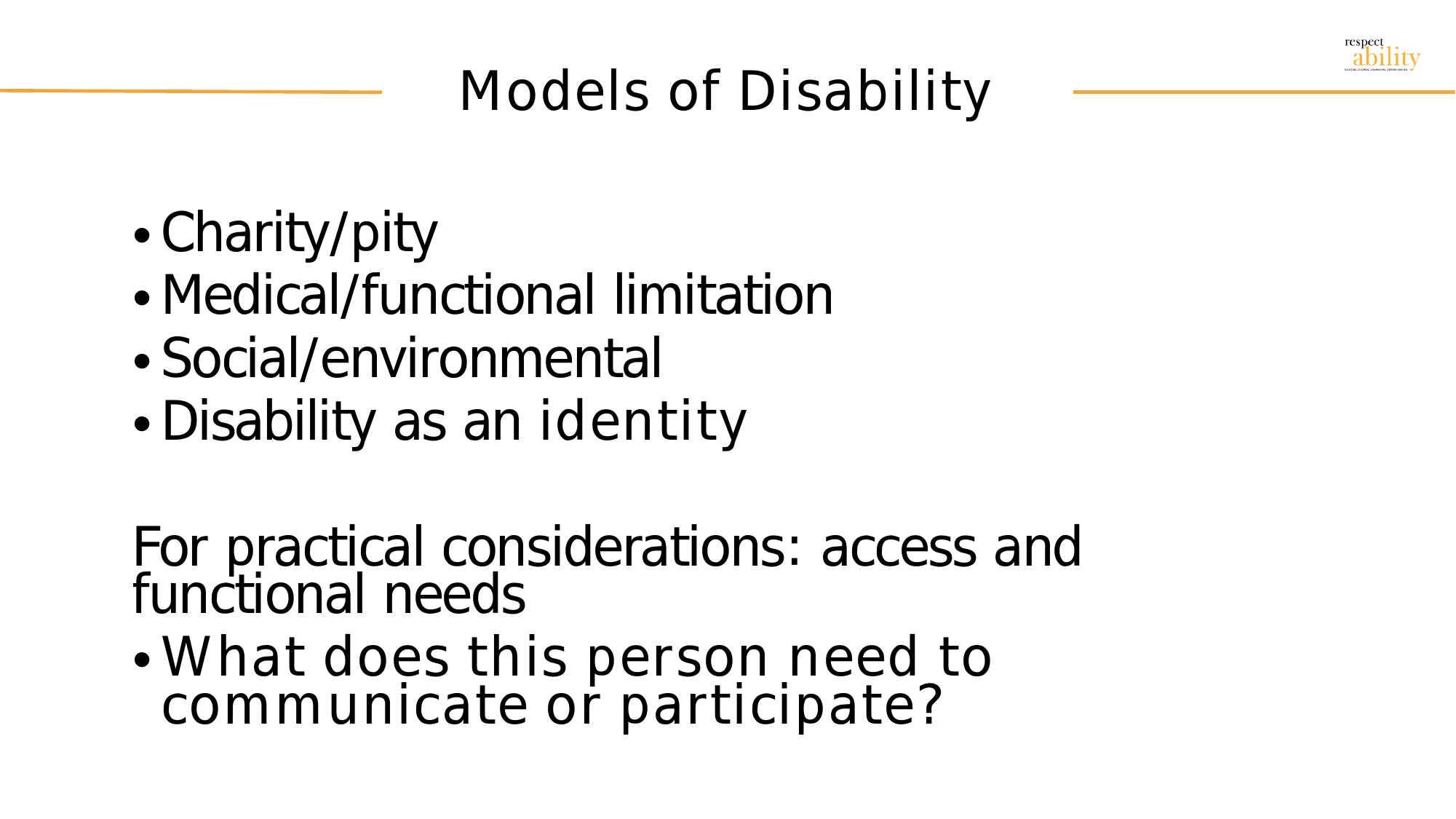

# Models of Disability
Charity/pity
Medical/functional limitation
Social/environmental
Disability as an identity

For practical considerations: access and functional needs
What does this person need to communicate or participate?